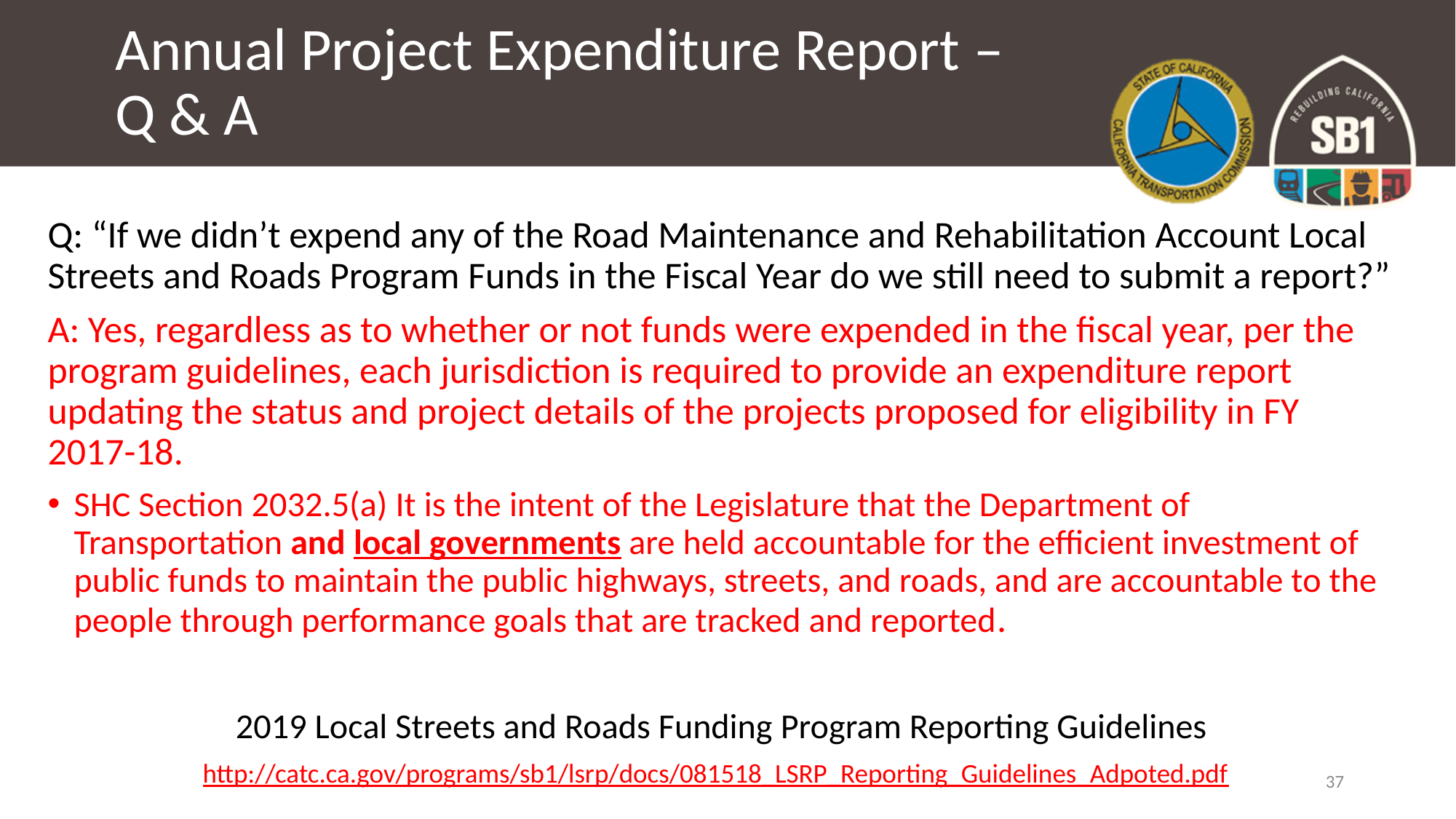

# Annual Project Expenditure Report – Q & A
Q: “If we didn’t expend any of the Road Maintenance and Rehabilitation Account Local Streets and Roads Program Funds in the Fiscal Year do we still need to submit a report?”
A: Yes, regardless as to whether or not funds were expended in the fiscal year, per the program guidelines, each jurisdiction is required to provide an expenditure report updating the status and project details of the projects proposed for eligibility in FY 2017-18.
SHC Section 2032.5(a) It is the intent of the Legislature that the Department of Transportation and local governments are held accountable for the efficient investment of public funds to maintain the public highways, streets, and roads, and are accountable to the people through performance goals that are tracked and reported.

2019 Local Streets and Roads Funding Program Reporting Guidelines
http://catc.ca.gov/programs/sb1/lsrp/docs/081518_LSRP_Reporting_Guidelines_Adpoted.pdf

37